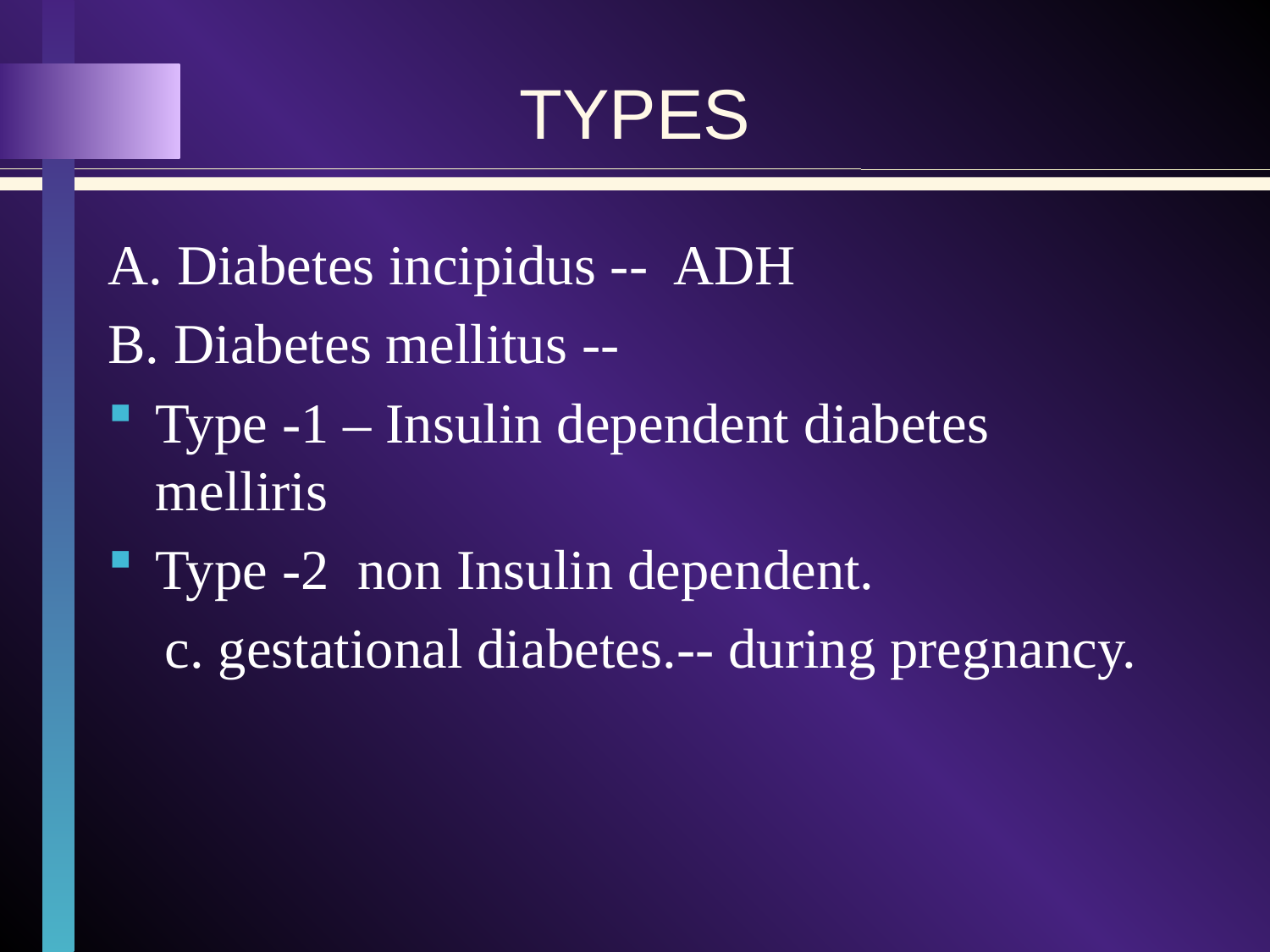

TYPES
A. Diabetes incipidus --  ADH
B. Diabetes mellitus --
Type -1 – Insulin dependent diabetes melliris
Type -2  non Insulin dependent.
    c. gestational diabetes.-- during pregnancy.